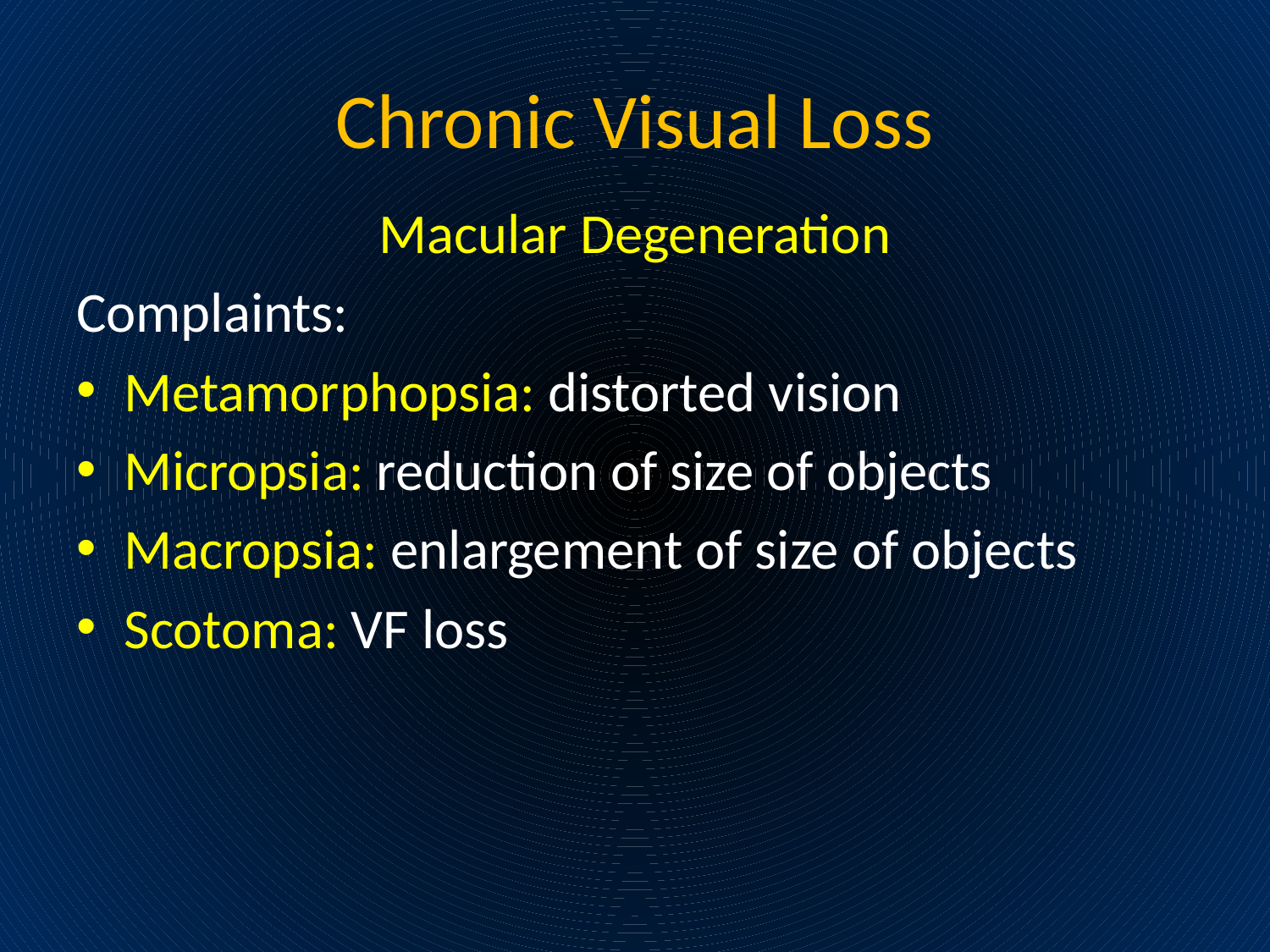

# Chronic Visual Loss
Macular Degeneration
Complaints:
Metamorphopsia: distorted vision
Micropsia: reduction of size of objects
Macropsia: enlargement of size of objects
Scotoma: VF loss